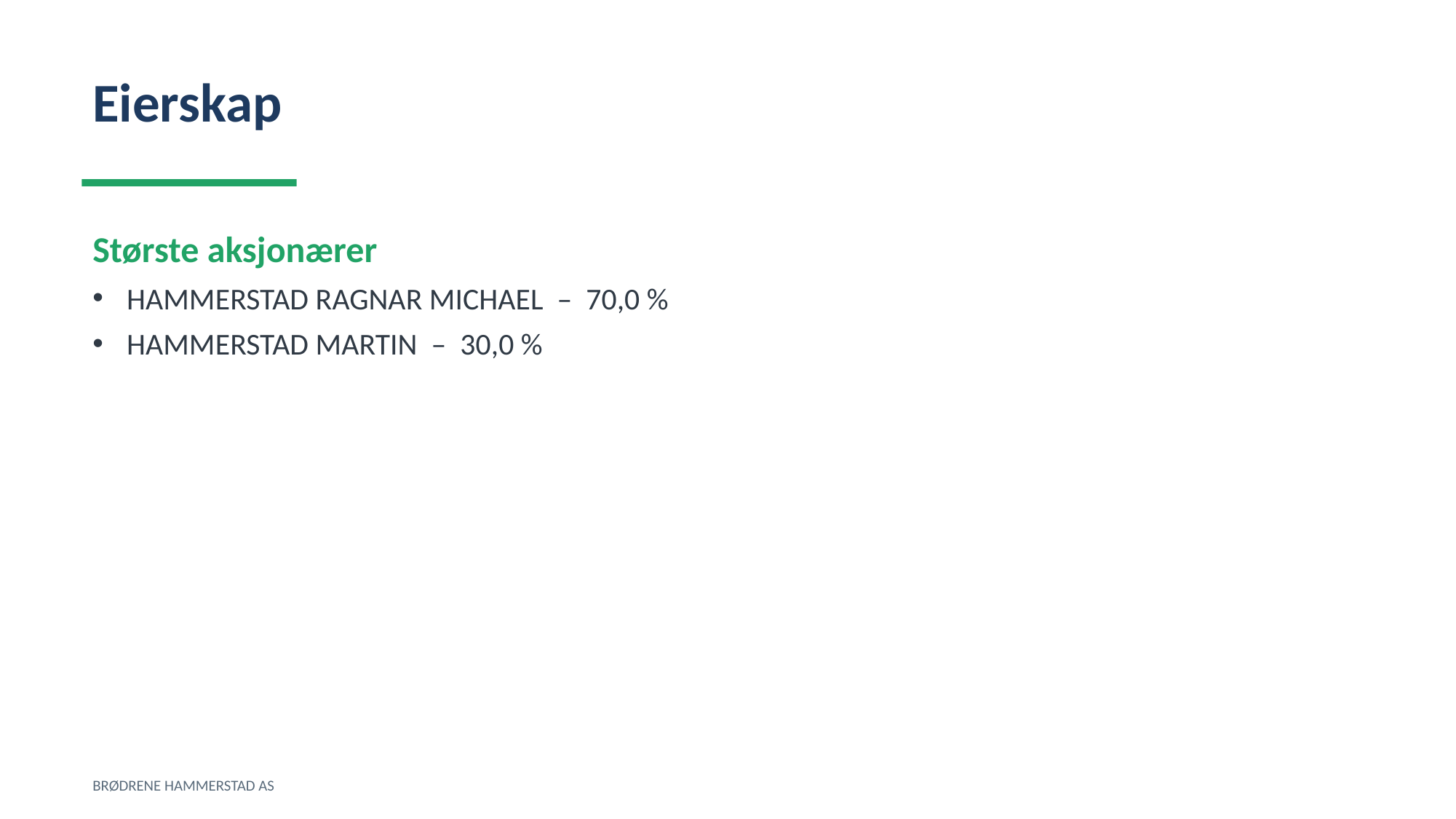

Eierskap

Største aksjonærer
HAMMERSTAD RAGNAR MICHAEL  –  70,0 %
HAMMERSTAD MARTIN  –  30,0 %
BRØDRENE HAMMERSTAD AS